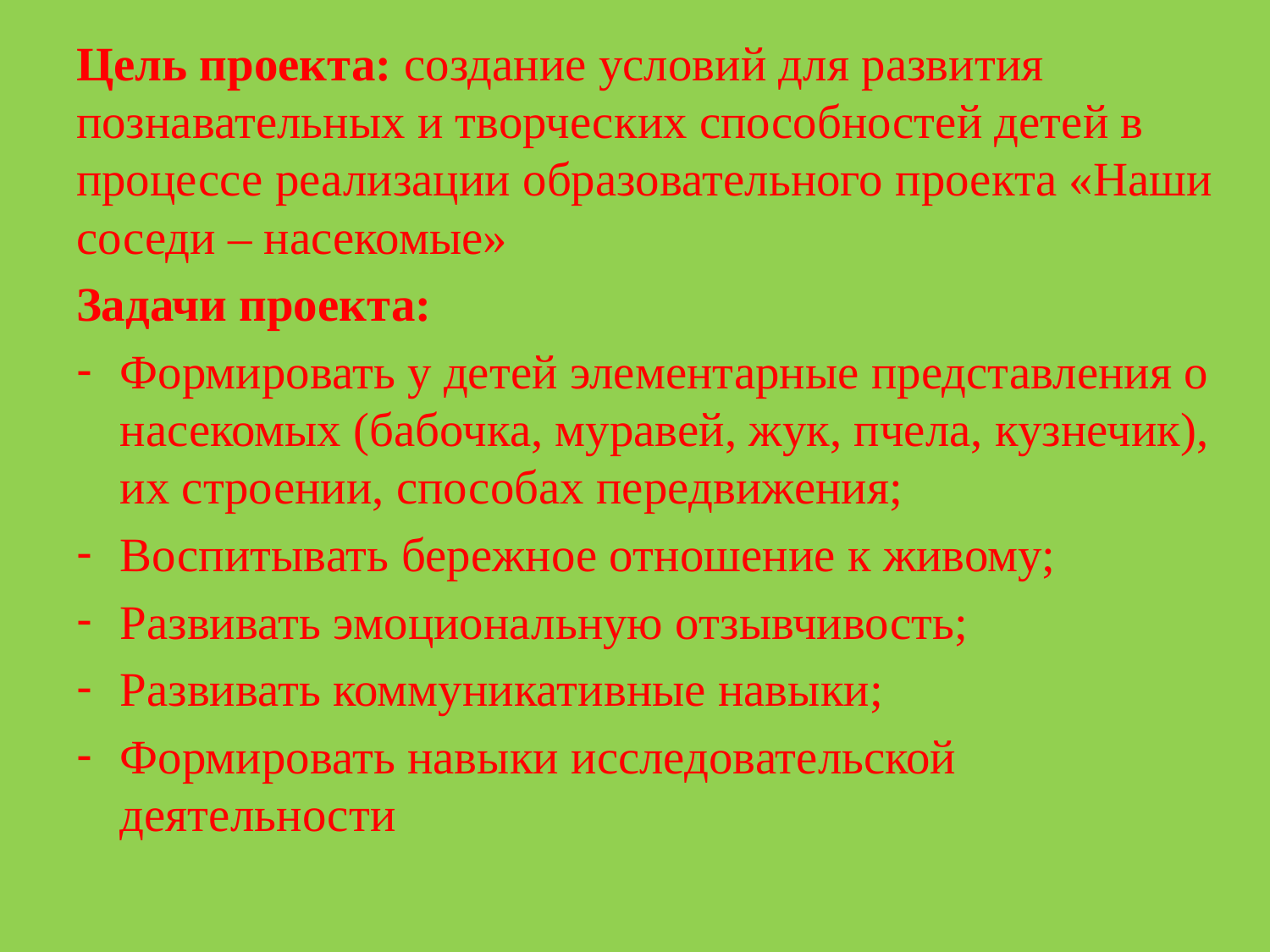

Цель проекта: создание условий для развития познавательных и творческих способностей детей в процессе реализации образовательного проекта «Наши соседи – насекомые»
Задачи проекта:
Формировать у детей элементарные представления о насекомых (бабочка, муравей, жук, пчела, кузнечик), их строении, способах передвижения;
Воспитывать бережное отношение к живому;
Развивать эмоциональную отзывчивость;
Развивать коммуникативные навыки;
Формировать навыки исследовательской деятельности